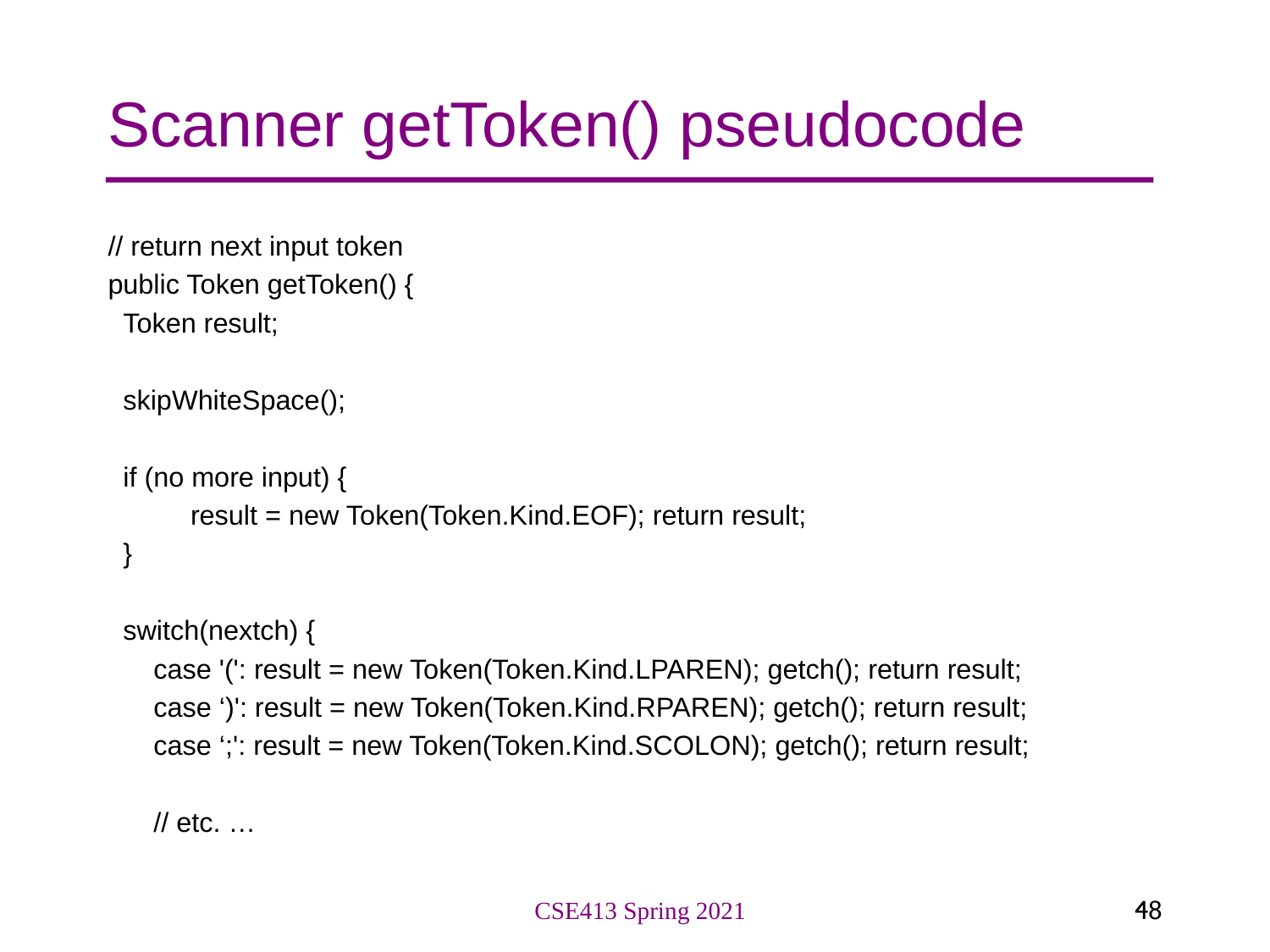

# Scanner getToken() pseudocode
// return next input token
public Token getToken() {
  Token result;

  skipWhiteSpace();

  if (no more input) {
	result = new Token(Token.Kind.EOF); return result;
  }

  switch(nextch) {
      case '(': result = new Token(Token.Kind.LPAREN); getch(); return result;
      case ‘)': result = new Token(Token.Kind.RPAREN); getch(); return result;
      case ‘;': result = new Token(Token.Kind.SCOLON); getch(); return result;

      // etc. …
CSE413 Spring 2021
48